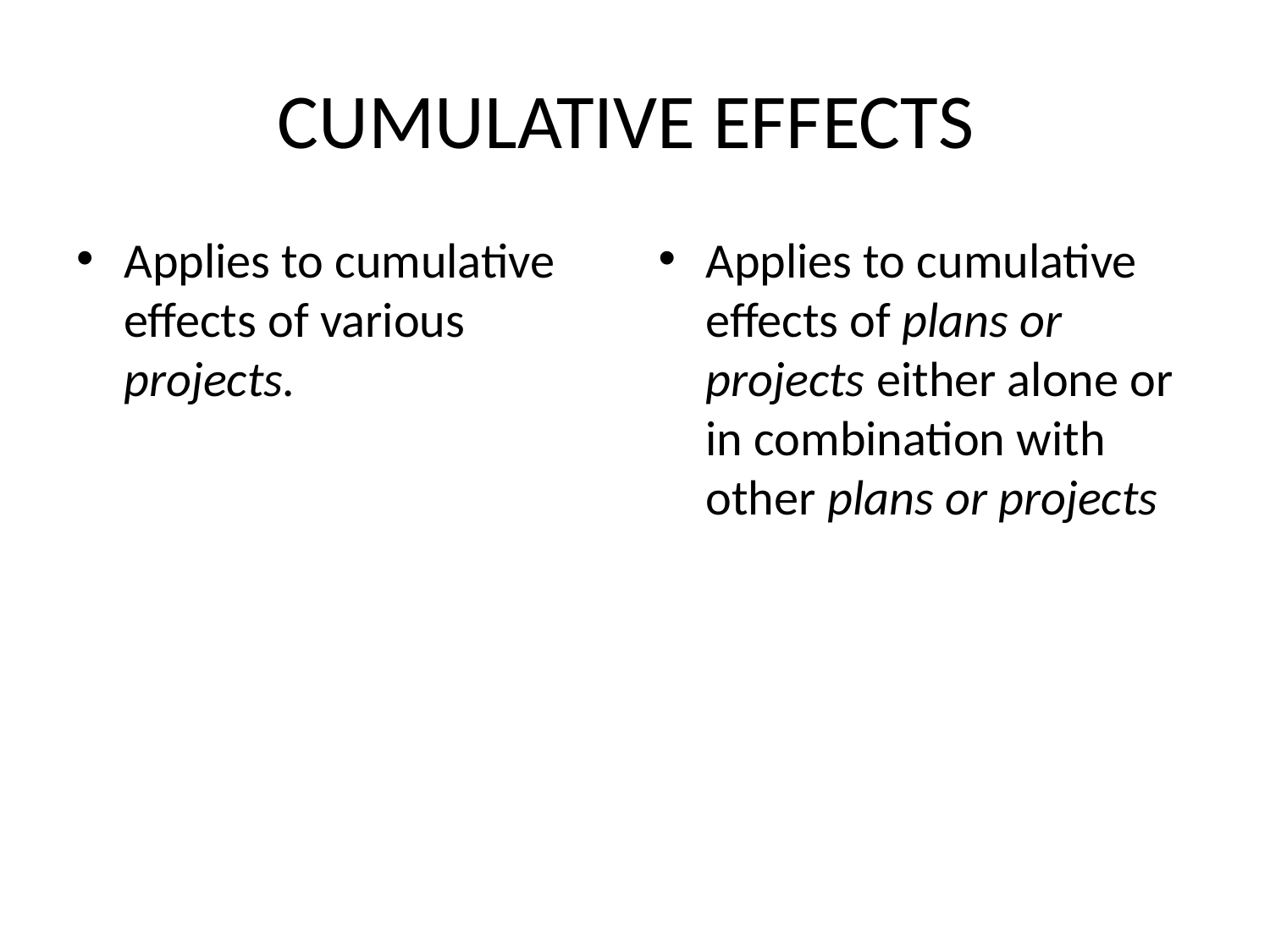

# CUMULATIVE EFFECTS
Applies to cumulative effects of various projects.
Applies to cumulative effects of plans or projects either alone or in combination with other plans or projects